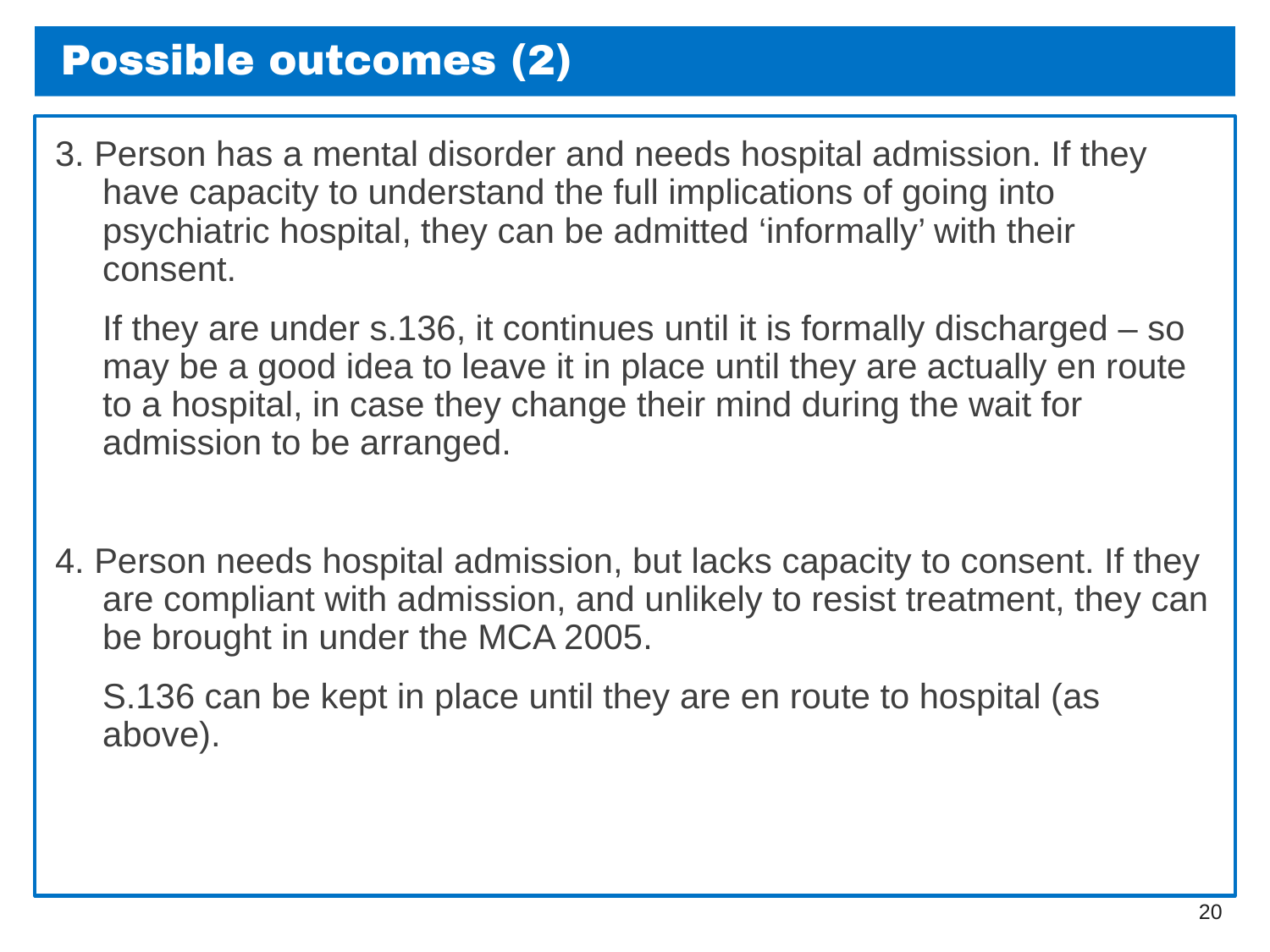

# Possible outcomes (2)

3. Person has a mental disorder and needs hospital admission. If they have capacity to understand the full implications of going into psychiatric hospital, they can be admitted ‘informally’ with their consent.
	If they are under s.136, it continues until it is formally discharged – so may be a good idea to leave it in place until they are actually en route to a hospital, in case they change their mind during the wait for admission to be arranged.

4. Person needs hospital admission, but lacks capacity to consent. If they are compliant with admission, and unlikely to resist treatment, they can be brought in under the MCA 2005.
	S.136 can be kept in place until they are en route to hospital (as above).

20